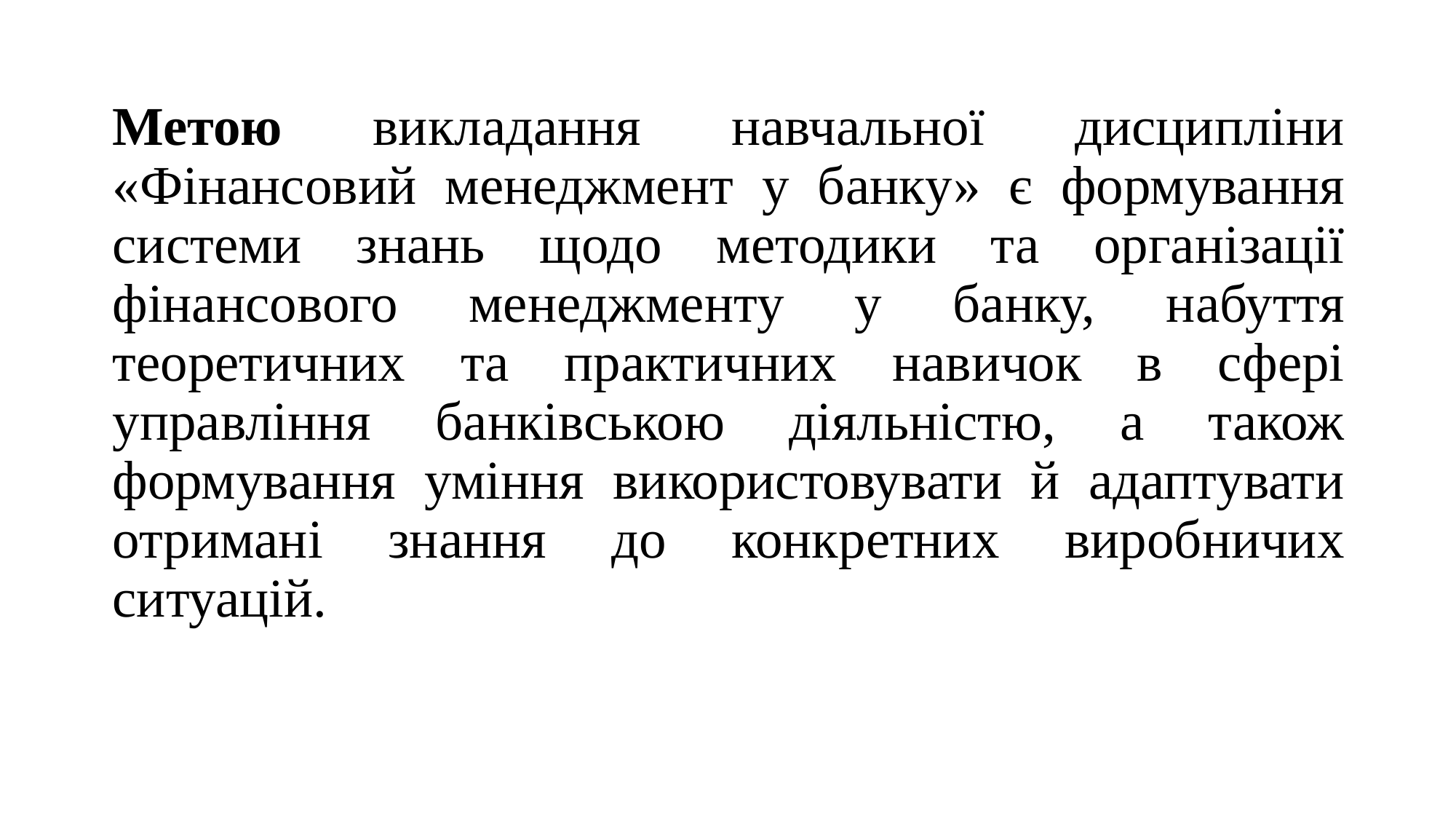

Метою викладання навчальної дисципліни «Фінансовий менеджмент у банку» є формування системи знань щодо методики та організації фінансового менеджменту у банку, набуття теоретичних та практичних навичок в сфері управління банківською діяльністю, а також формування уміння використовувати й адаптувати отримані знання до конкретних виробничих ситуацій.